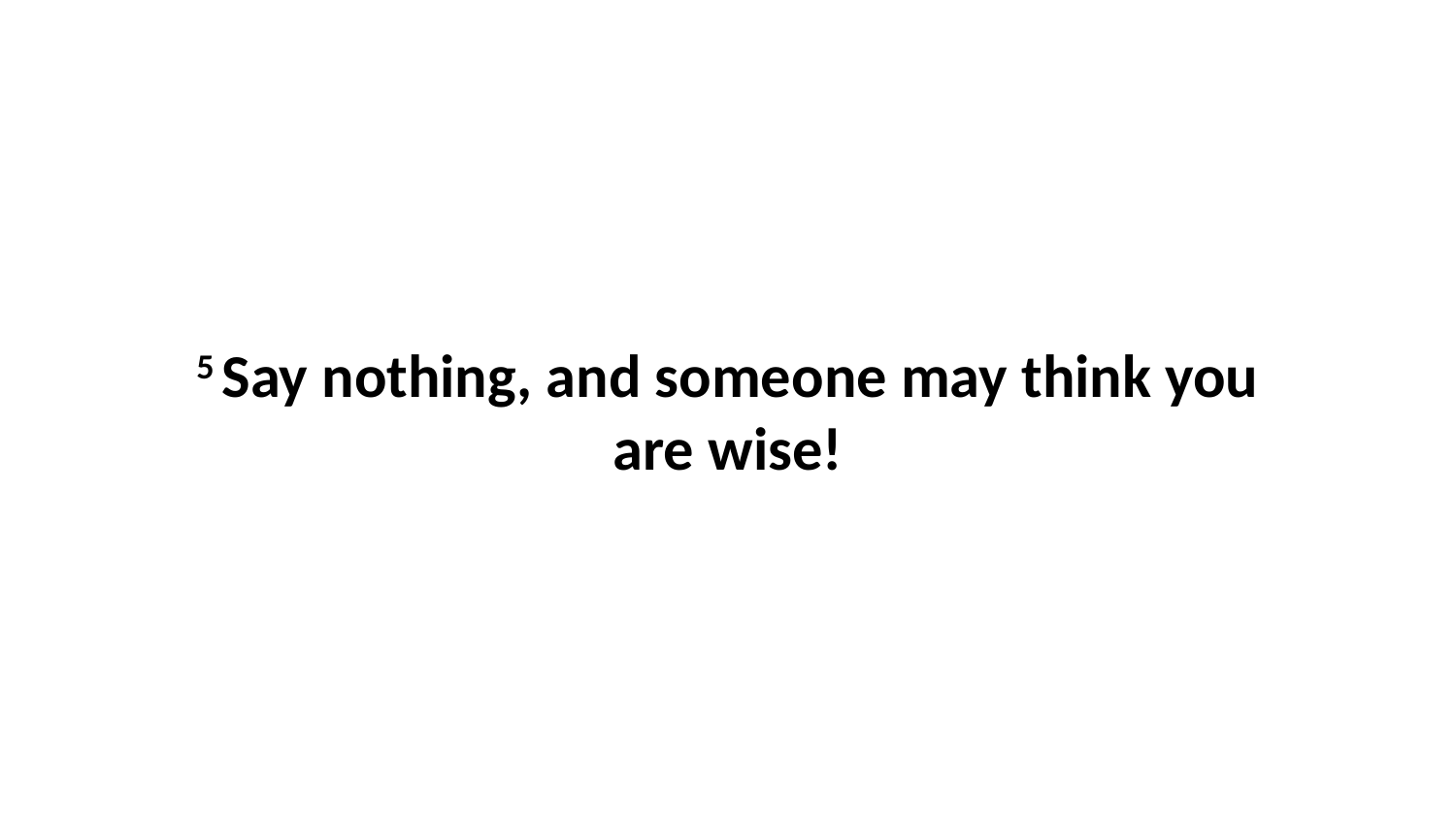

5 Say nothing, and someone may think you are wise!